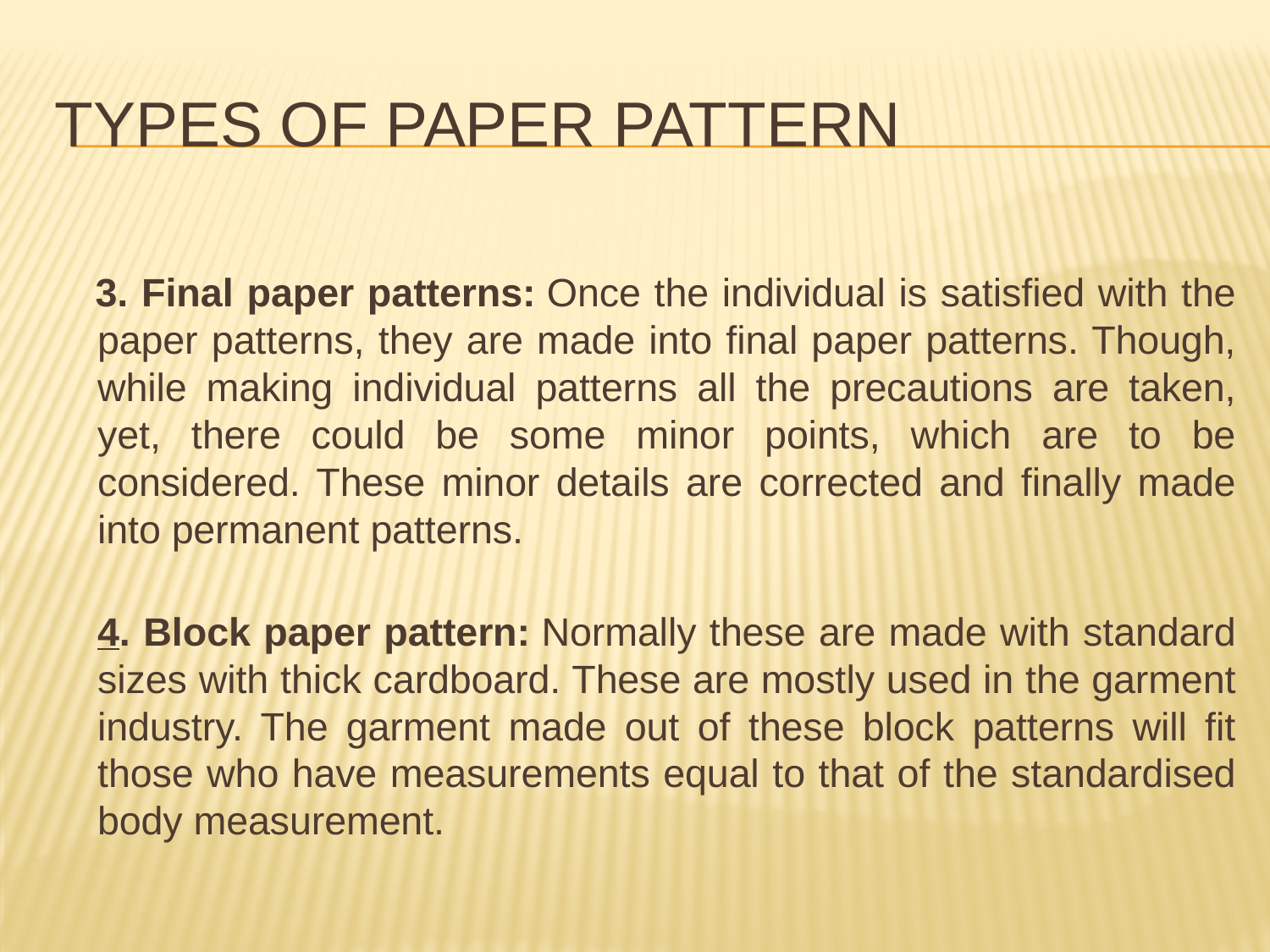

# Types of Paper Pattern

   3. Final paper patterns: Once the individual is satisfied with the paper patterns, they are made into final paper patterns. Though, while making individual patterns all the precautions are taken, yet, there could be some minor points, which are to be considered. These minor details are corrected and finally made into permanent patterns.
4. Block paper pattern: Normally these are made with standard sizes with thick cardboard. These are mostly used in the garment industry. The garment made out of these block patterns will fit those who have measurements equal to that of the standardised body measurement.